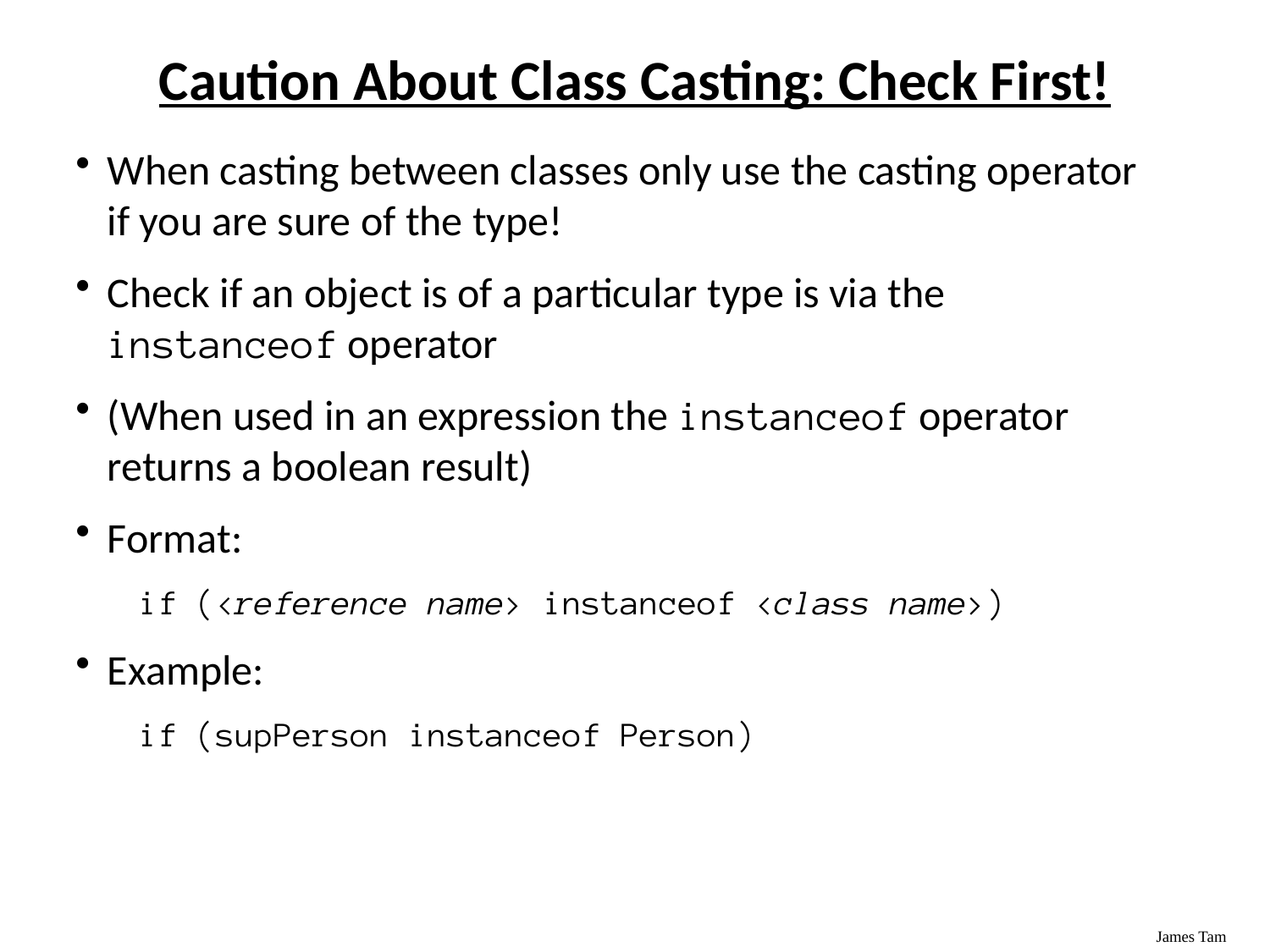

Caution About Class Casting: Check First!
When casting between classes only use the casting operator if you are sure of the type!
Check if an object is of a particular type is via the instanceof operator
(When used in an expression the instanceof operator returns a boolean result)
Format:
if (<reference name> instanceof <class name>)
Example:
if (supPerson instanceof Person)